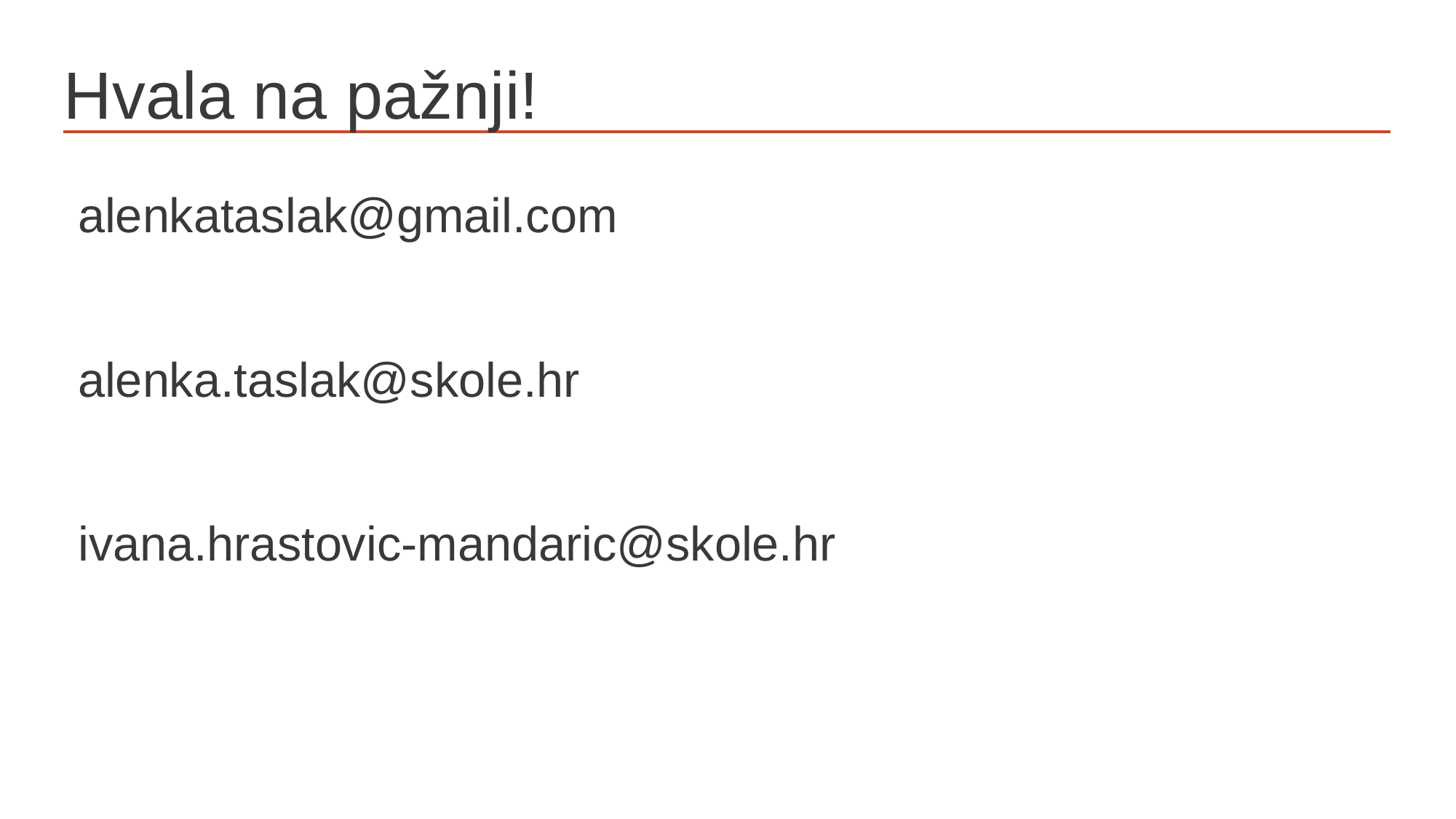

# Hvala na pažnji!
alenkataslak@gmail.com
alenka.taslak@skole.hr
ivana.hrastovic-mandaric@skole.hr